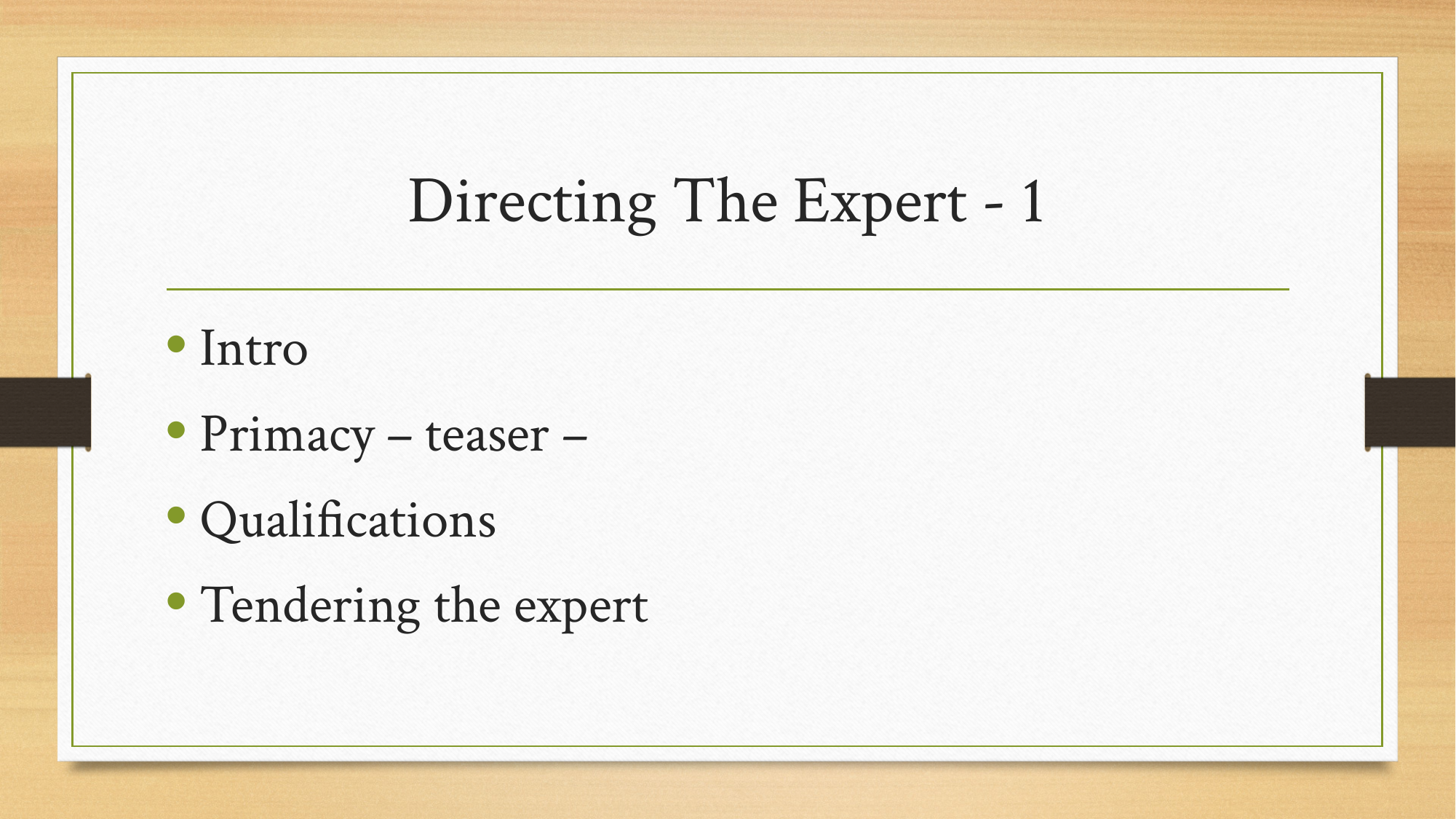

# Directing The Expert - 1
Intro
Primacy – teaser –
Qualifications
Tendering the expert